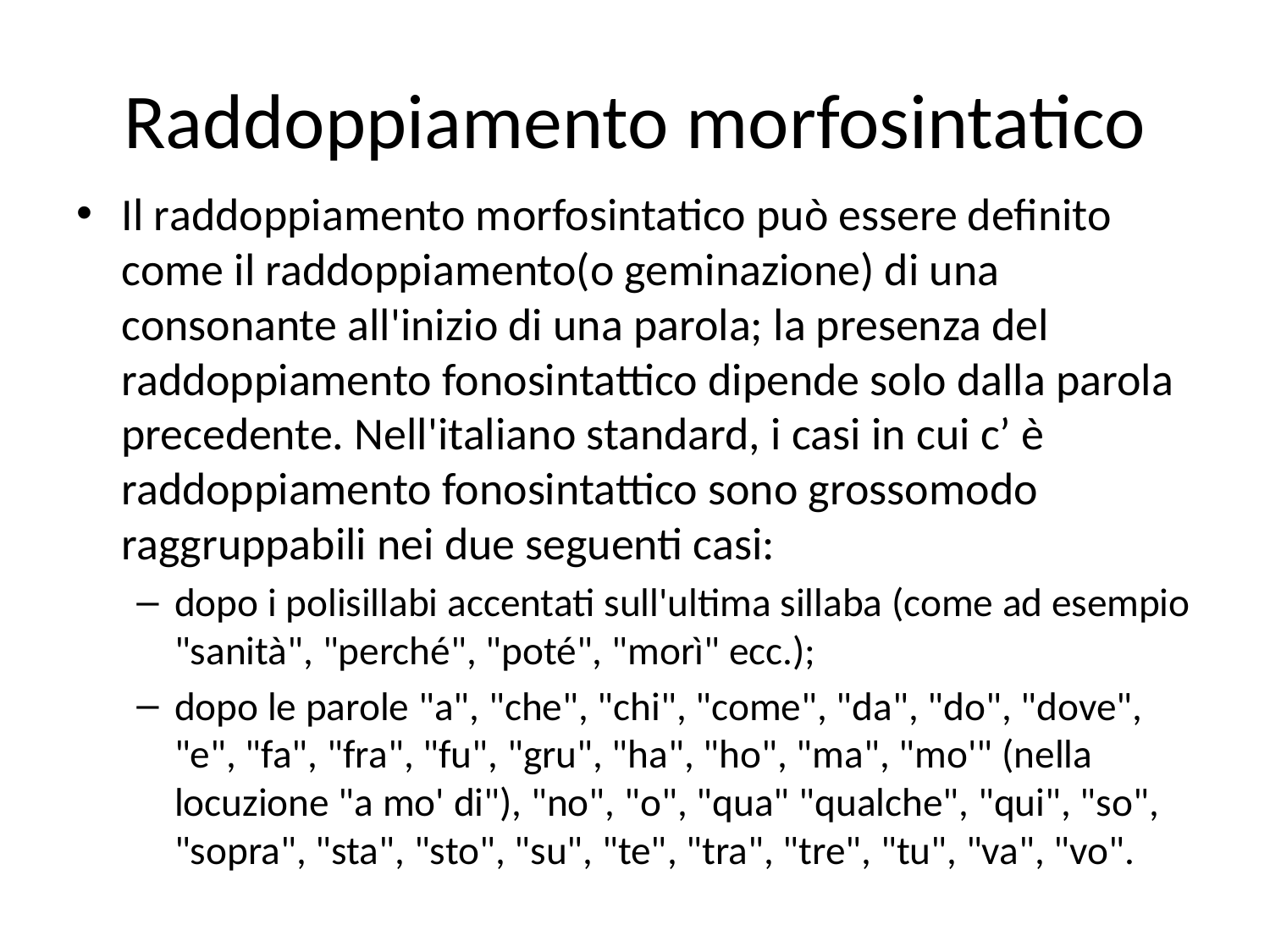

# Raddoppiamento morfosintatico
Il raddoppiamento morfosintatico può essere definito come il raddoppiamento(o geminazione) di una consonante all'inizio di una parola; la presenza del raddoppiamento fonosintattico dipende solo dalla parola precedente. Nell'italiano standard, i casi in cui c’ è raddoppiamento fonosintattico sono grossomodo raggruppabili nei due seguenti casi:
dopo i polisillabi accentati sull'ultima sillaba (come ad esempio "sanità", "perché", "poté", "morì" ecc.);
dopo le parole "a", "che", "chi", "come", "da", "do", "dove", "e", "fa", "fra", "fu", "gru", "ha", "ho", "ma", "mo'" (nella locuzione "a mo' di"), "no", "o", "qua" "qualche", "qui", "so", "sopra", "sta", "sto", "su", "te", "tra", "tre", "tu", "va", "vo".